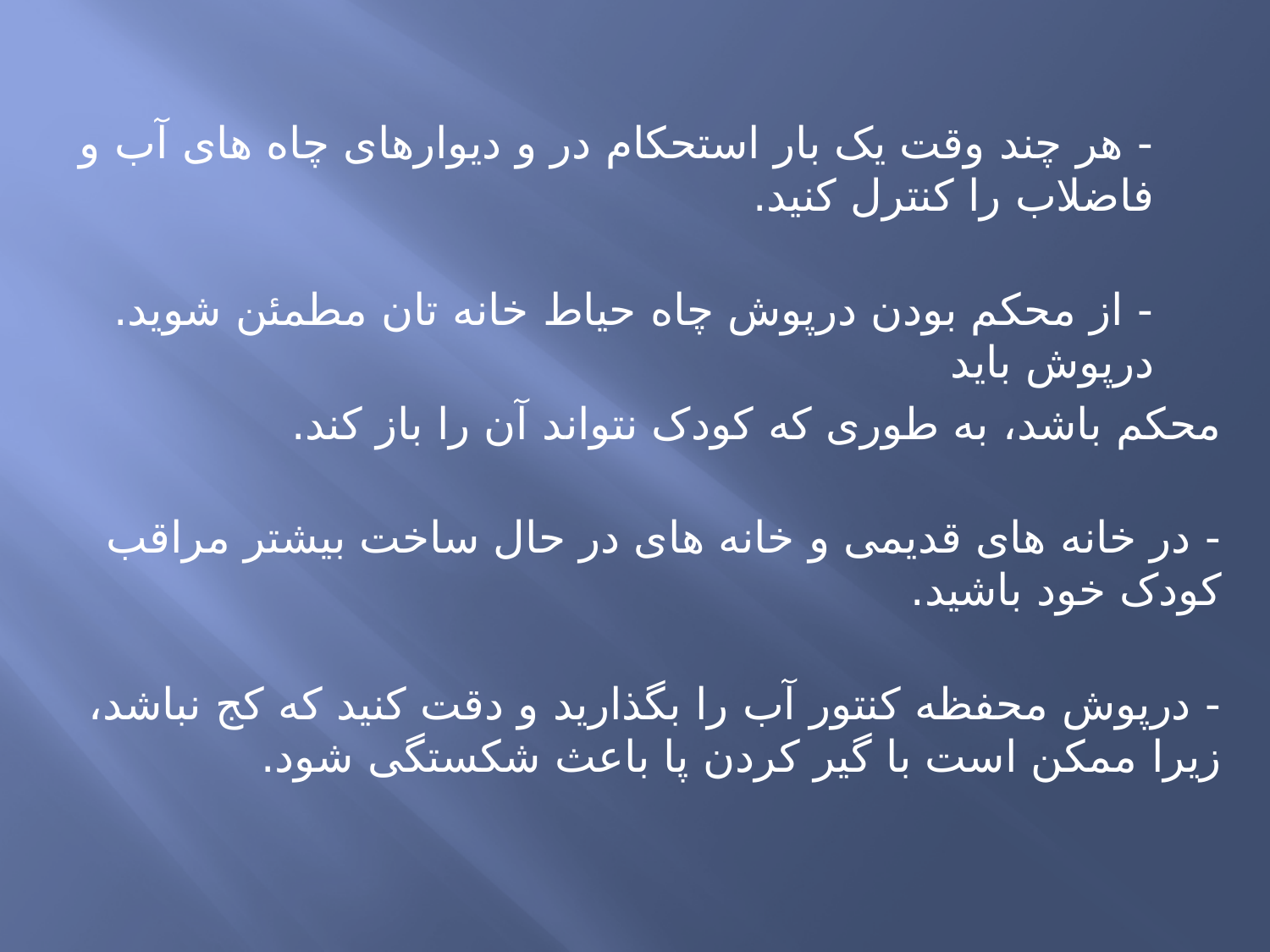

- هر چند وقت یک بار استحکام در و دیوارهای چاه های آب و فاضلاب را کنترل کنید.
- از محکم بودن درپوش چاه حیاط خانه تان مطمئن شوید. درپوش باید
محکم باشد، به طوری که کودک نتواند آن را باز کند.
- در خانه های قدیمی و خانه های در حال ساخت بیشتر مراقب کودک خود باشید.
- درپوش محفظه کنتور آب را بگذارید و دقت کنید که کج نباشد، زیرا ممکن است با گیر کردن پا باعث شکستگی شود.